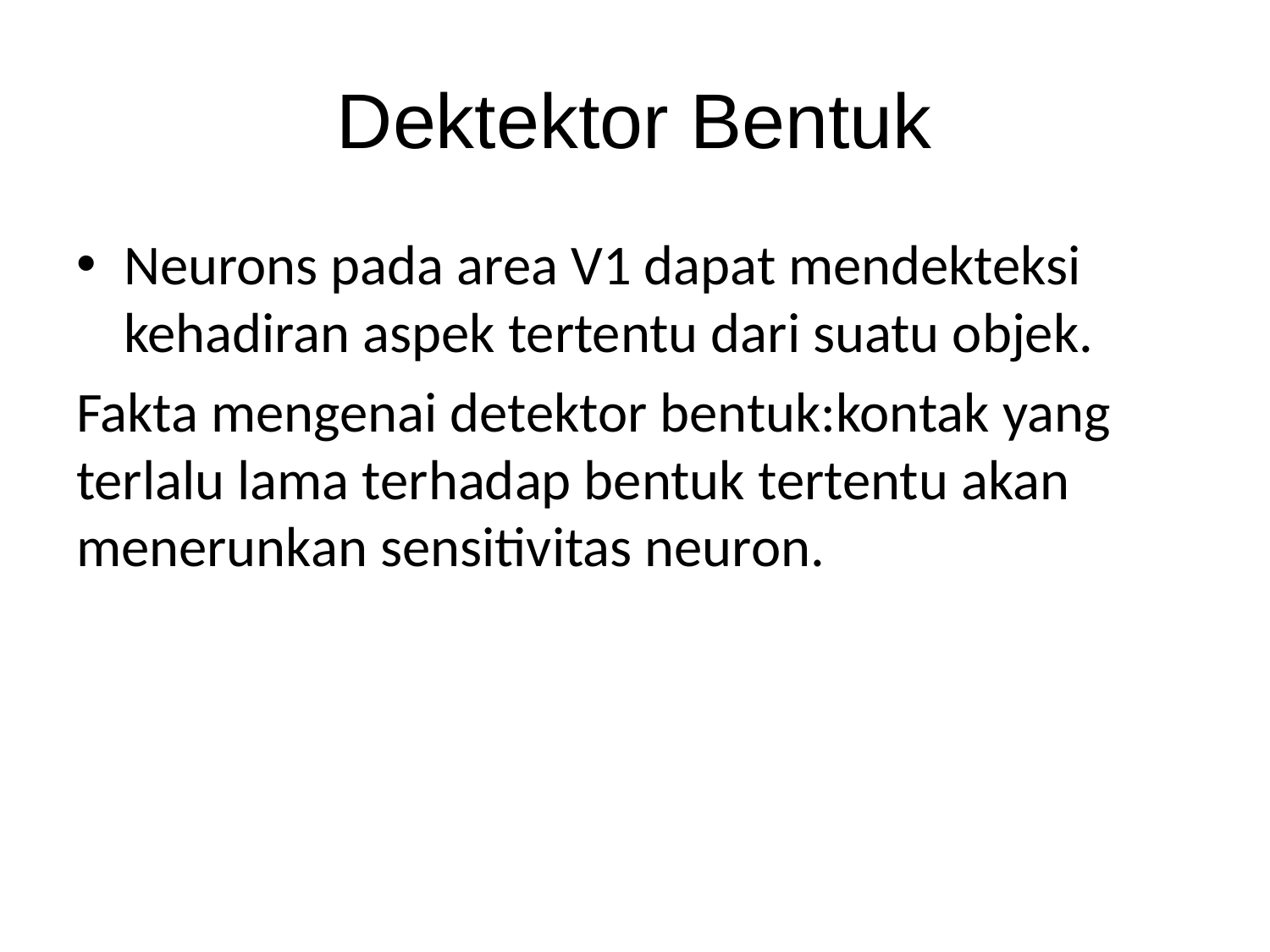

# Dektektor Bentuk
Neurons pada area V1 dapat mendekteksi kehadiran aspek tertentu dari suatu objek.
Fakta mengenai detektor bentuk:kontak yang terlalu lama terhadap bentuk tertentu akan menerunkan sensitivitas neuron.